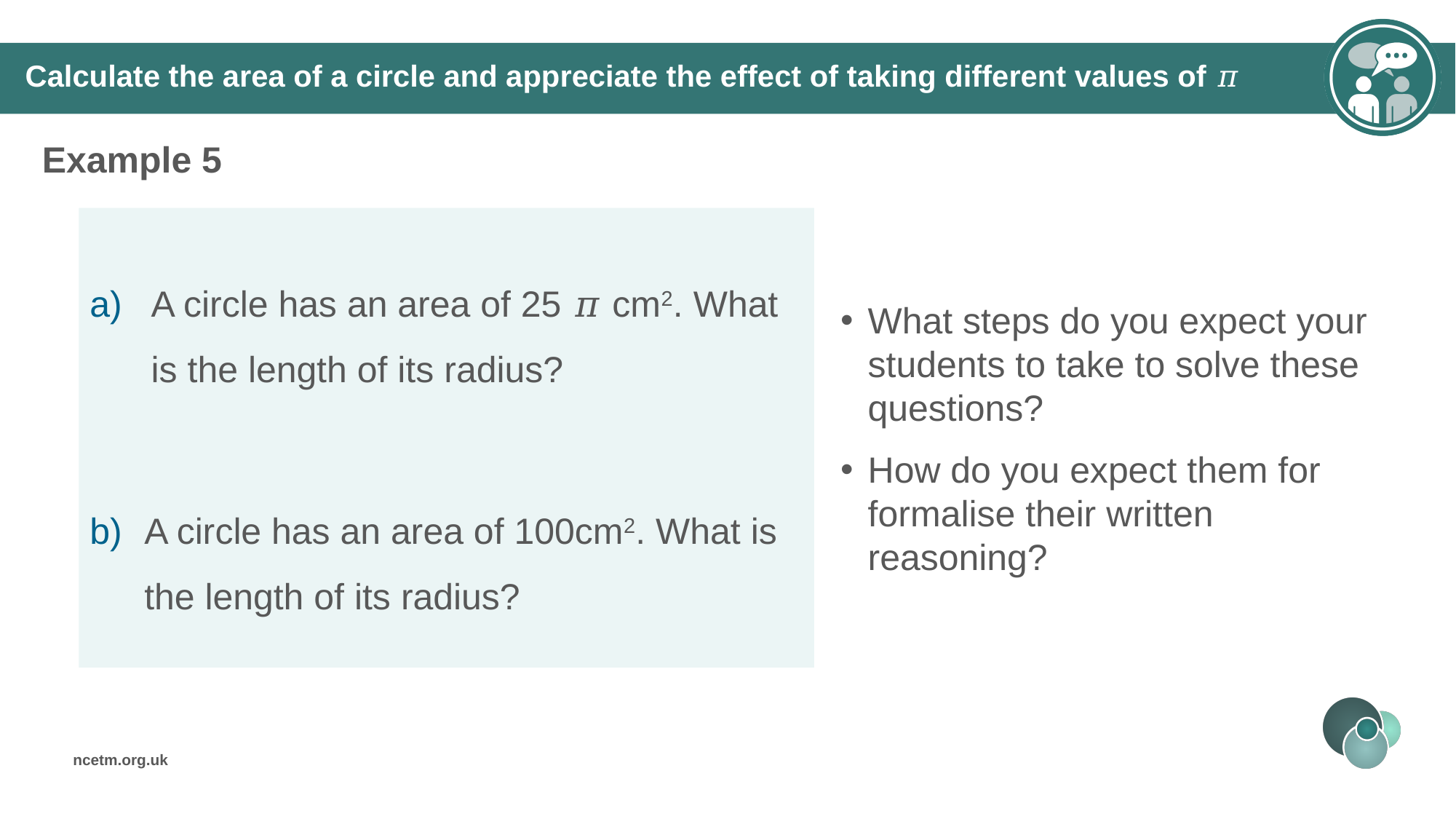

Calculate the area of a circle and appreciate the effect of taking different values of 𝜋
Example 5
What steps do you expect your students to take to solve these questions?
How do you expect them for formalise their written reasoning?
A circle has an area of 25 𝜋 cm2. What is the length of its radius?

A circle has an area of 100cm2. What is the length of its radius?